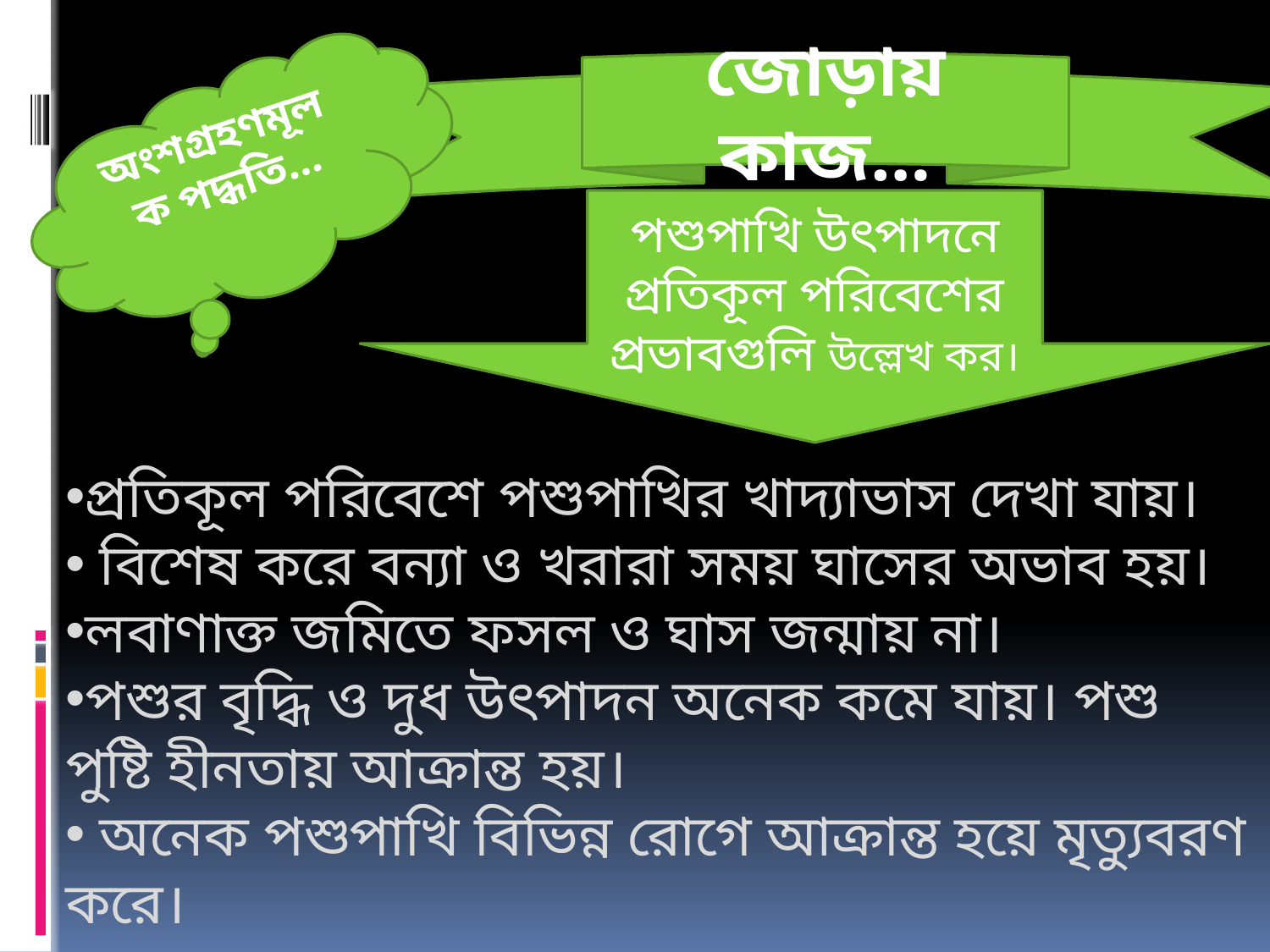

জোড়ায় কাজ…
অংশগ্রহণমূলক পদ্ধতি…

পশুপাখি উৎপাদনে প্রতিকূল পরিবেশের প্রভাবগুলি উল্লেখ কর।
প্রতিকূল পরিবেশে পশুপাখির খাদ্যাভাস দেখা যায়।
 বিশেষ করে বন্যা ও খরারা সময় ঘাসের অভাব হয়।
লবাণাক্ত জমিতে ফসল ও ঘাস জন্মায় না।
পশুর বৃদ্ধি ও দুধ উৎপাদন অনেক কমে যায়। পশু পুষ্টি হীনতায় আক্রান্ত হয়।
 অনেক পশুপাখি বিভিন্ন রোগে আক্রান্ত হয়ে মৃত্যুবরণ করে।